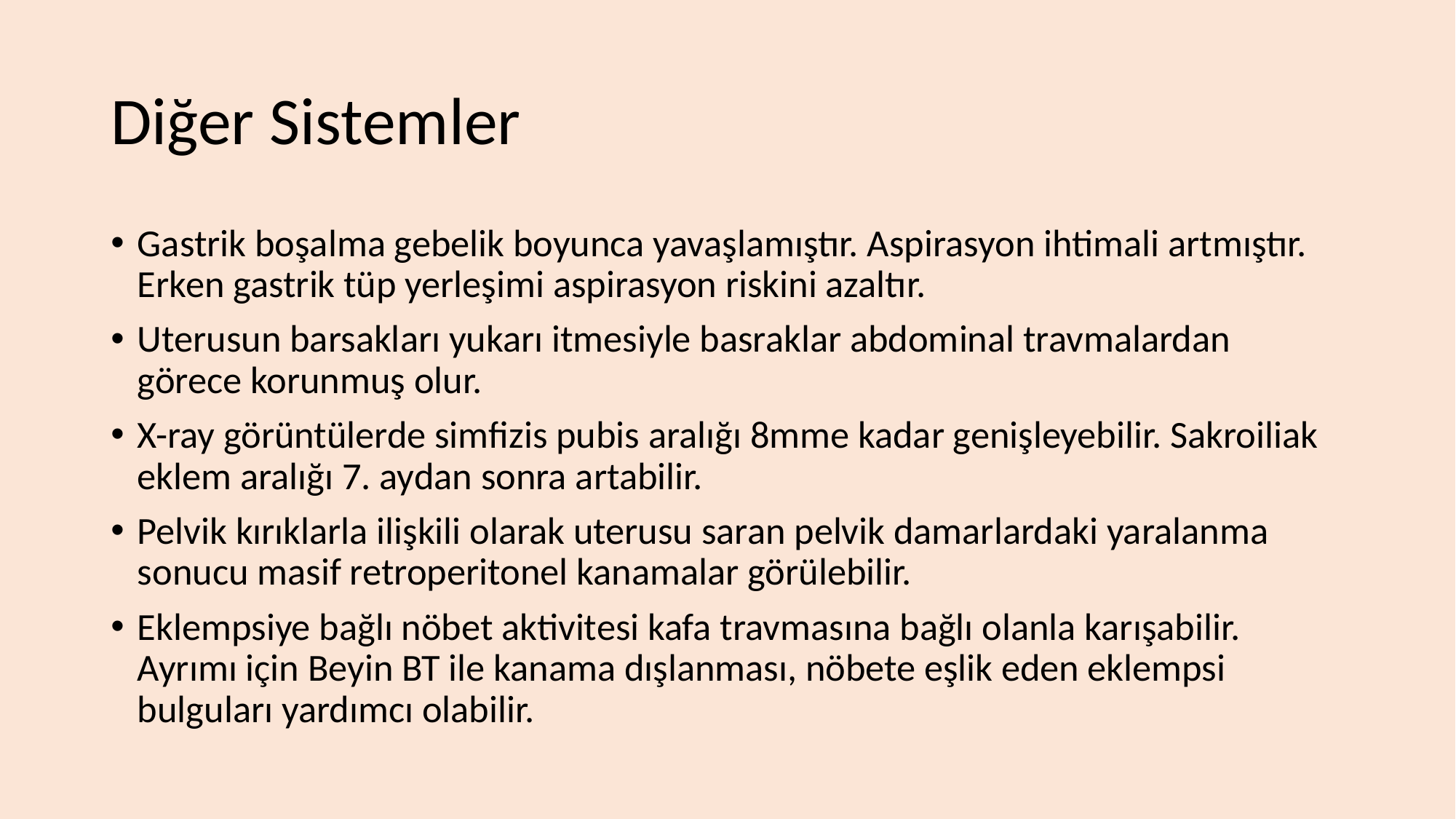

# Diğer Sistemler
Gastrik boşalma gebelik boyunca yavaşlamıştır. Aspirasyon ihtimali artmıştır. Erken gastrik tüp yerleşimi aspirasyon riskini azaltır.
Uterusun barsakları yukarı itmesiyle basraklar abdominal travmalardan görece korunmuş olur.
X-ray görüntülerde simfizis pubis aralığı 8mme kadar genişleyebilir. Sakroiliak eklem aralığı 7. aydan sonra artabilir.
Pelvik kırıklarla ilişkili olarak uterusu saran pelvik damarlardaki yaralanma sonucu masif retroperitonel kanamalar görülebilir.
Eklempsiye bağlı nöbet aktivitesi kafa travmasına bağlı olanla karışabilir. Ayrımı için Beyin BT ile kanama dışlanması, nöbete eşlik eden eklempsi bulguları yardımcı olabilir.